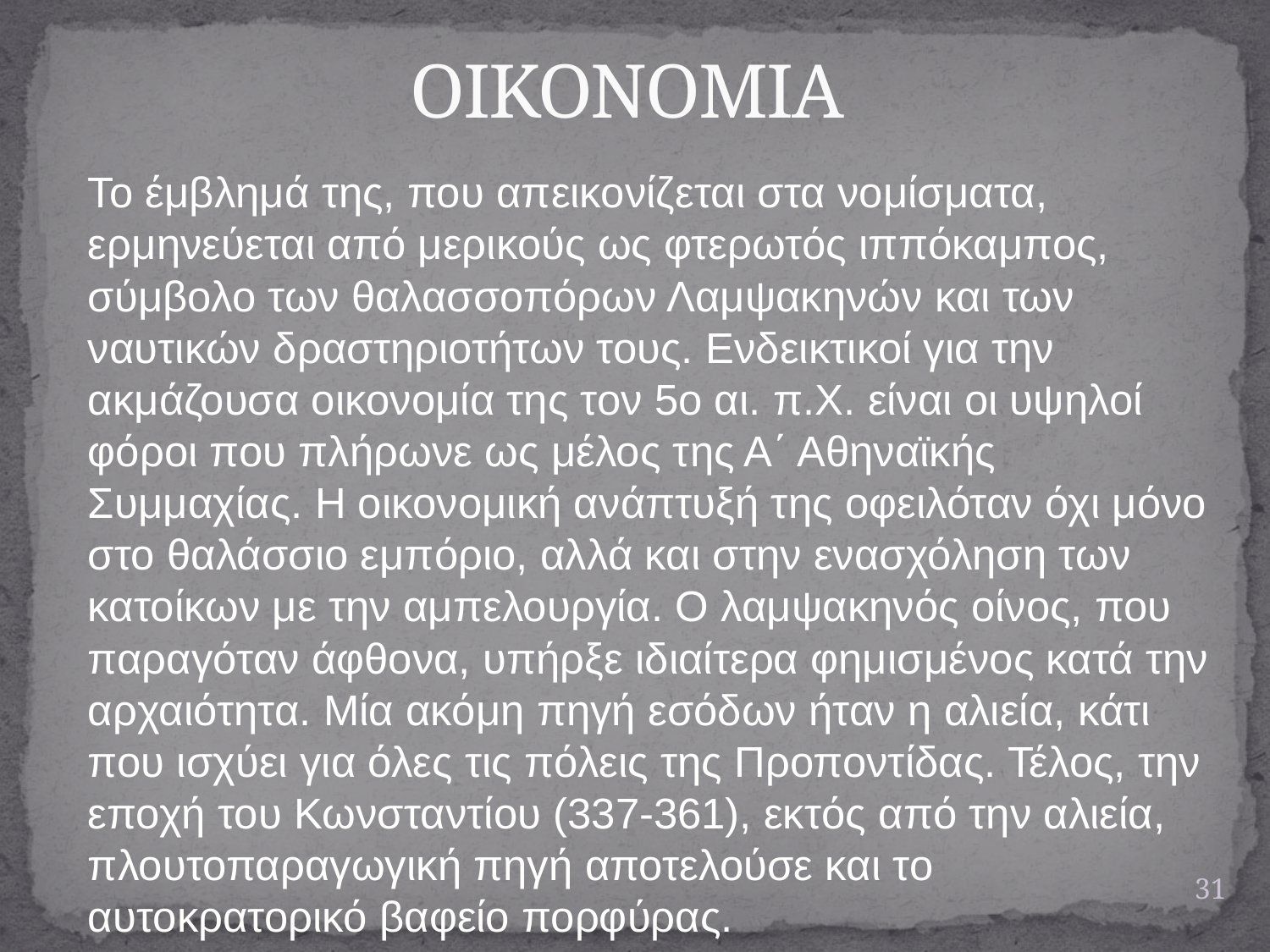

# ΟΙΚΟΝΟΜΙΑ
	Το έμβλημά της, που απεικονίζεται στα νομίσματα, ερμηνεύεται από μερικούς ως φτερωτός ιππόκαμπος, σύμβολο των θαλασσοπόρων Λαμψακηνών και των ναυτικών δραστηριοτήτων τους. Ενδεικτικοί για την ακμάζουσα οικονομία της τον 5ο αι. π.Χ. είναι οι υψηλοί φόροι που πλήρωνε ως μέλος της Α΄ Αθηναϊκής Συμμαχίας. Η οικονομική ανάπτυξή της οφειλόταν όχι μόνο στο θαλάσσιο εμπόριο, αλλά και στην ενασχόληση των κατοίκων με την αμπελουργία. Ο λαμψακηνός οίνος, που παραγόταν άφθονα, υπήρξε ιδιαίτερα φημισμένος κατά την αρχαιότητα. Μία ακόμη πηγή εσόδων ήταν η αλιεία, κάτι που ισχύει για όλες τις πόλεις της Προποντίδας. Τέλος, την εποχή του Κωνσταντίου (337-361), εκτός από την αλιεία, πλουτοπαραγωγική πηγή αποτελούσε και το αυτοκρατορικό βαφείο πορφύρας.

31